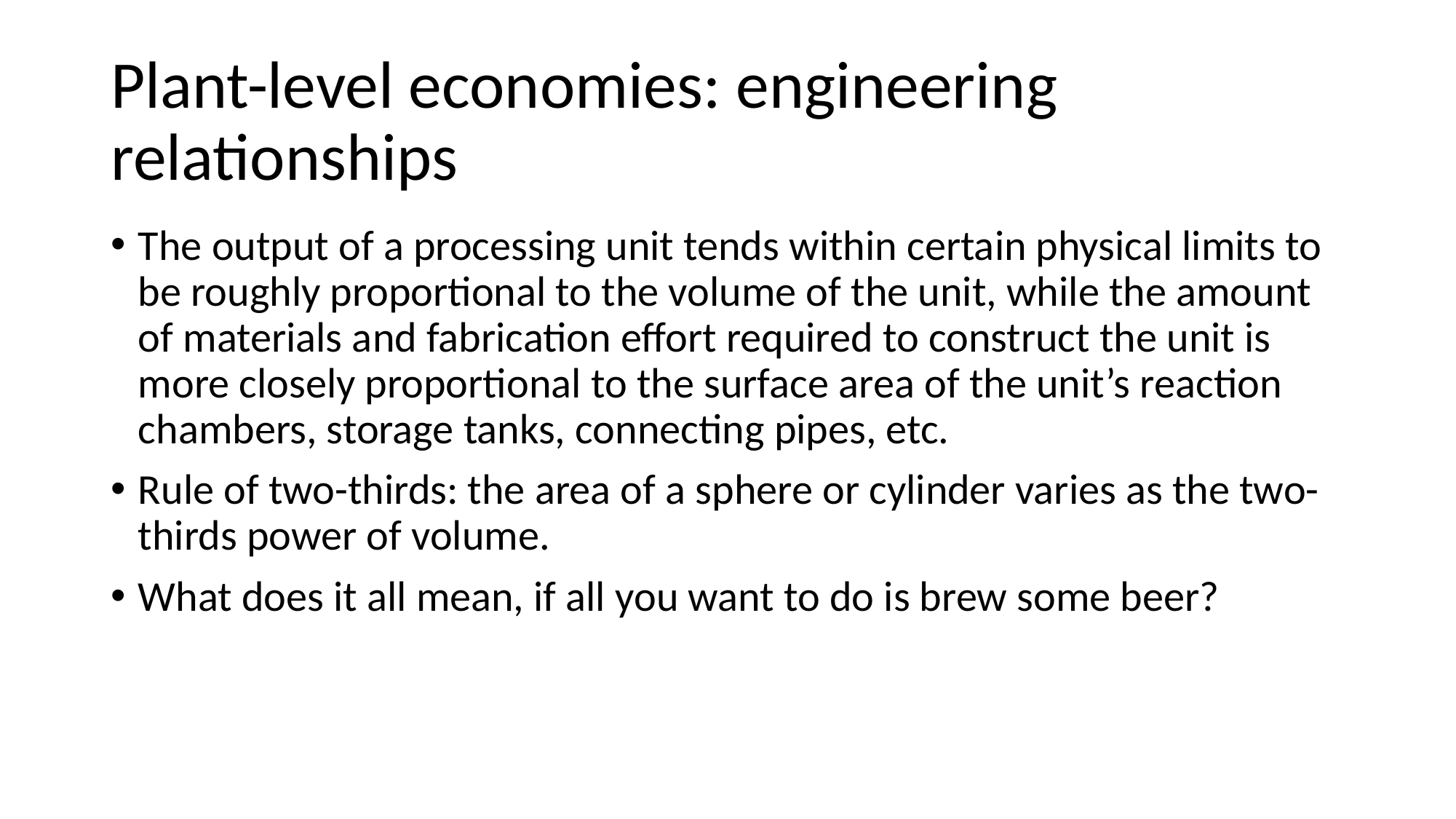

# Plant-level economies: engineering relationships
The output of a processing unit tends within certain physical limits to be roughly proportional to the volume of the unit, while the amount of materials and fabrication effort required to construct the unit is more closely proportional to the surface area of the unit’s reaction chambers, storage tanks, connecting pipes, etc.
Rule of two-thirds: the area of a sphere or cylinder varies as the two-thirds power of volume.
What does it all mean, if all you want to do is brew some beer?